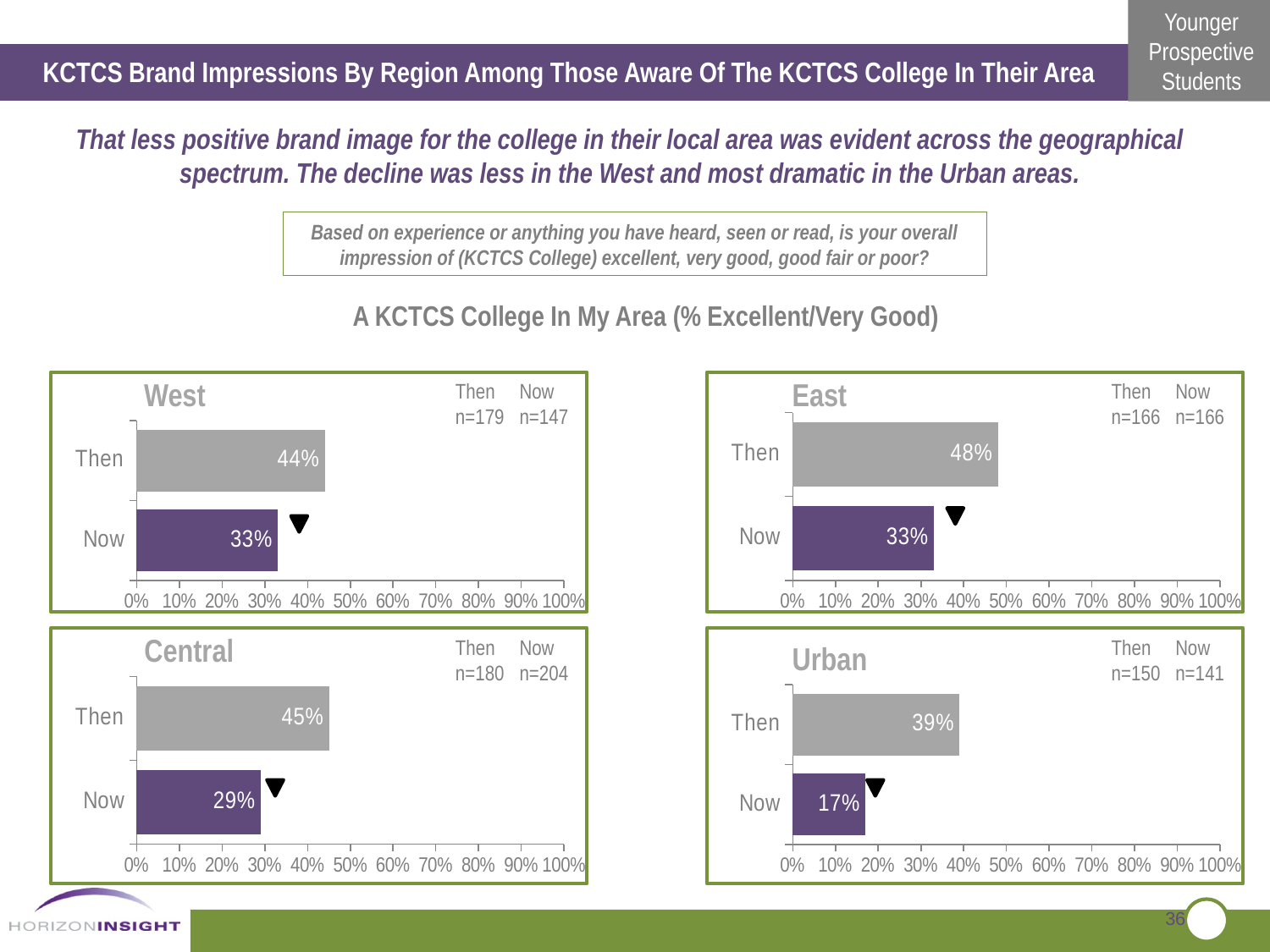

KCTCS Brand Impressions By Region Among Those Aware Of The KCTCS College In Their Area
That less positive brand image for the college in their local area was evident across the geographical spectrum. The decline was less in the West and most dramatic in the Urban areas.
Based on experience or anything you have heard, seen or read, is your overall impression of (KCTCS College) excellent, very good, good fair or poor?
 A KCTCS College In My Area (% Excellent/Very Good)
West
East
Then
n=179
Now
n=147
Then
n=166
Now
n=166

### Chart

| Category | Series 1 |
|---|---|
| Now | 0.33000000000000485 |
| Then | 0.4800000000000003 |

### Chart

| Category | Series 1 |
|---|---|
| Now | 0.33000000000000485 |
| Then | 0.44 |

Central
Then
n=180
Now
n=204
Then
n=150
Now
n=141

Urban

### Chart

| Category | Series 1 |
|---|---|
| Now | 0.2900000000000003 |
| Then | 0.45 |

### Chart

| Category | Series 1 |
|---|---|
| Now | 0.17 |
| Then | 0.39000000000000457 |